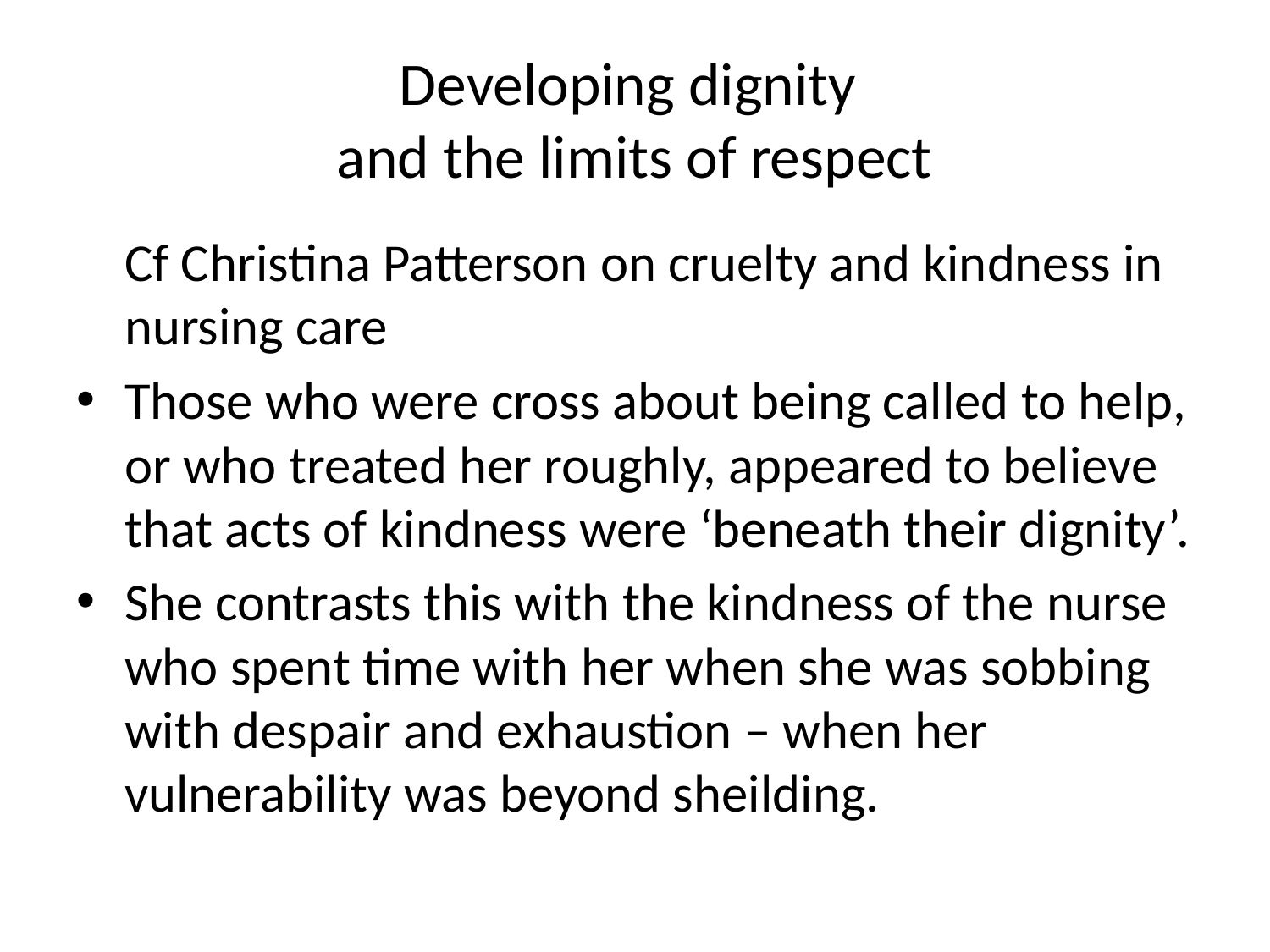

# Developing dignity and the limits of respect
	Cf Christina Patterson on cruelty and kindness in nursing care
Those who were cross about being called to help, or who treated her roughly, appeared to believe that acts of kindness were ‘beneath their dignity’.
She contrasts this with the kindness of the nurse who spent time with her when she was sobbing with despair and exhaustion – when her vulnerability was beyond sheilding.